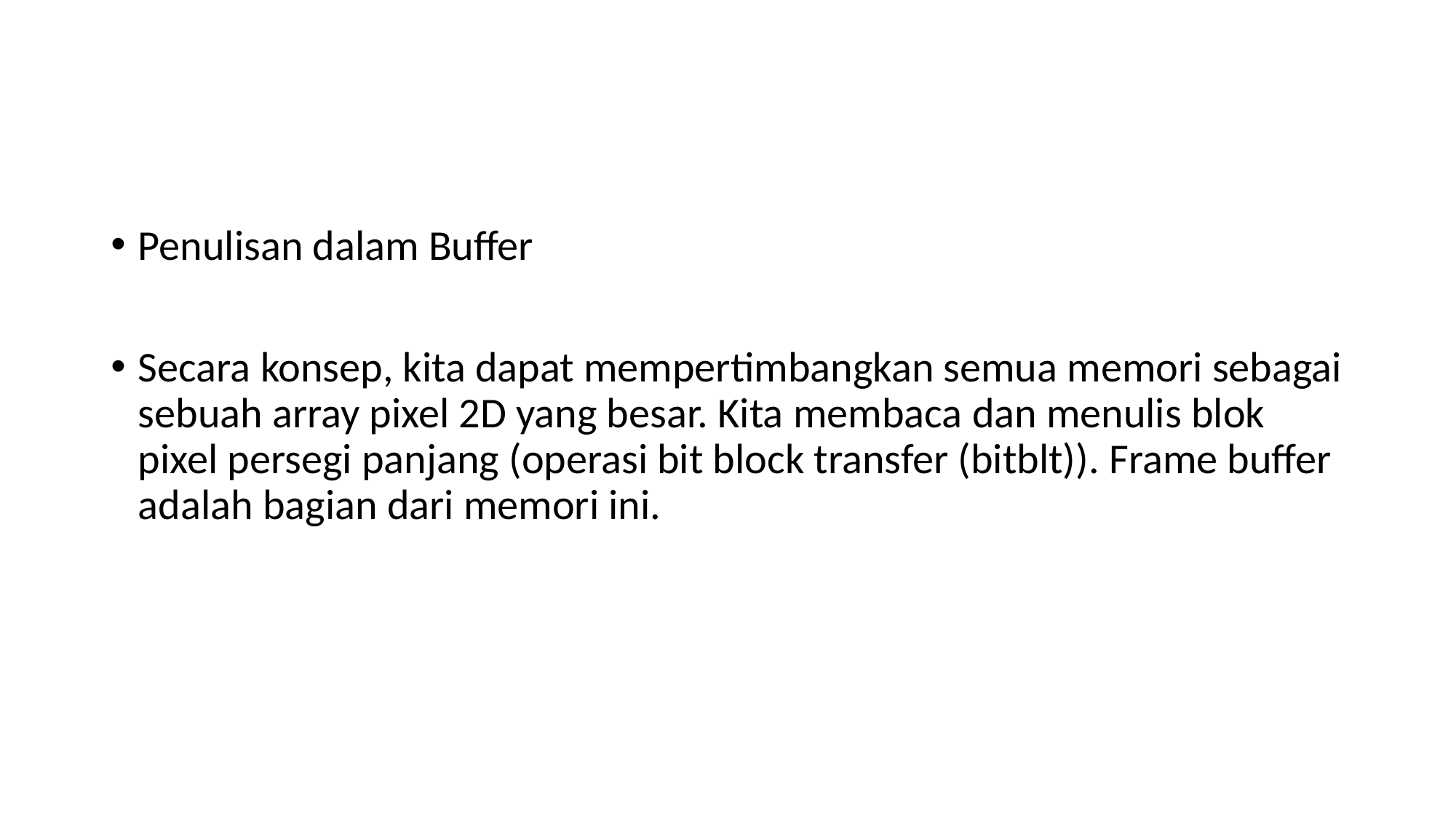

#
Penulisan dalam Buffer

Secara konsep, kita dapat mempertimbangkan semua memori sebagai sebuah array pixel 2D yang besar. Kita membaca dan menulis blok pixel persegi panjang (operasi bit block transfer (bitblt)). Frame buffer adalah bagian dari memori ini.